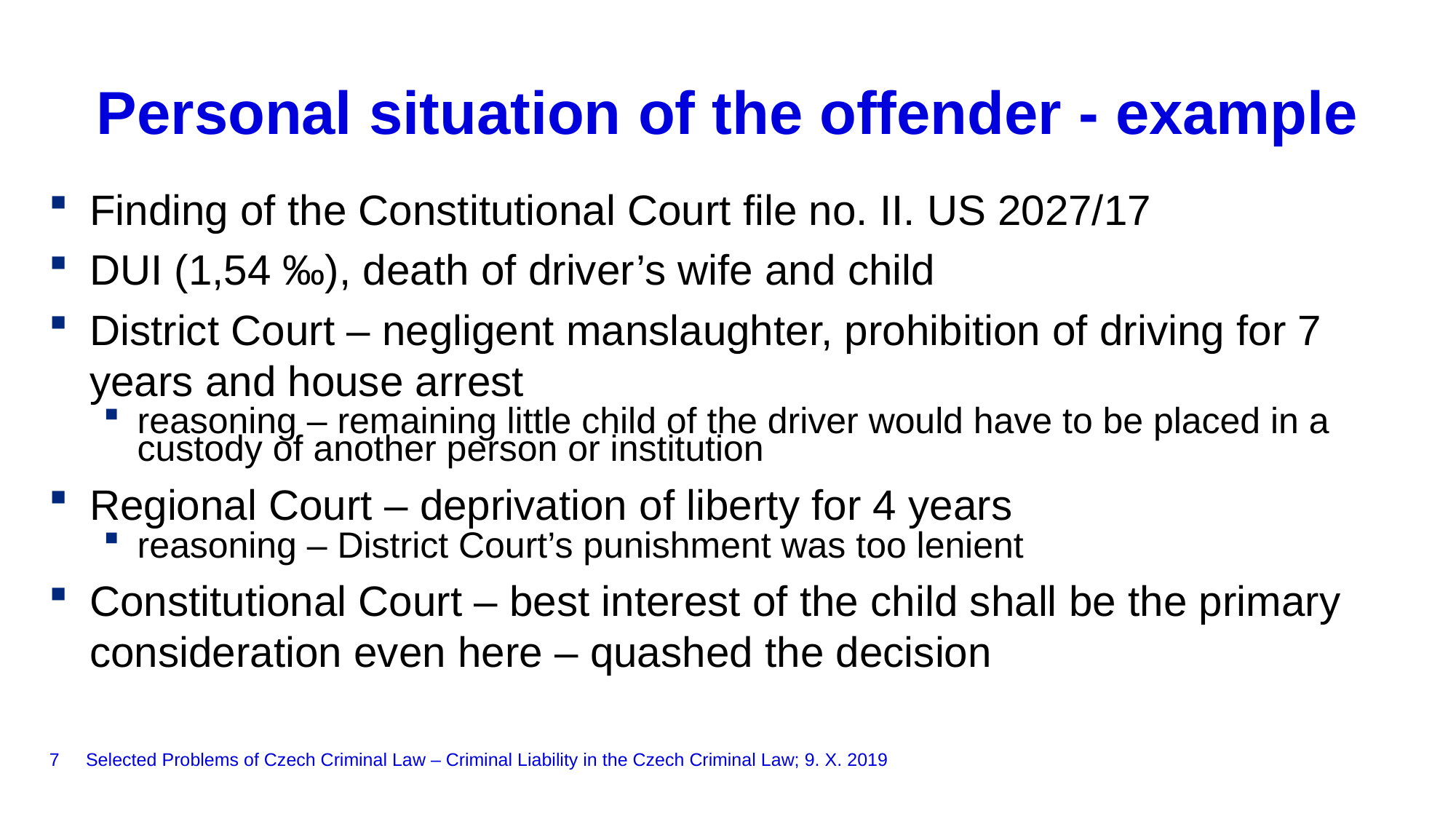

# Personal situation of the offender - example
Finding of the Constitutional Court file no. II. US 2027/17
DUI (1,54 ‰), death of driver’s wife and child
District Court – negligent manslaughter, prohibition of driving for 7 years and house arrest
reasoning – remaining little child of the driver would have to be placed in a custody of another person or institution
Regional Court – deprivation of liberty for 4 years
reasoning – District Court’s punishment was too lenient
Constitutional Court – best interest of the child shall be the primary consideration even here – quashed the decision

7
Selected Problems of Czech Criminal Law – Criminal Liability in the Czech Criminal Law; 9. X. 2019